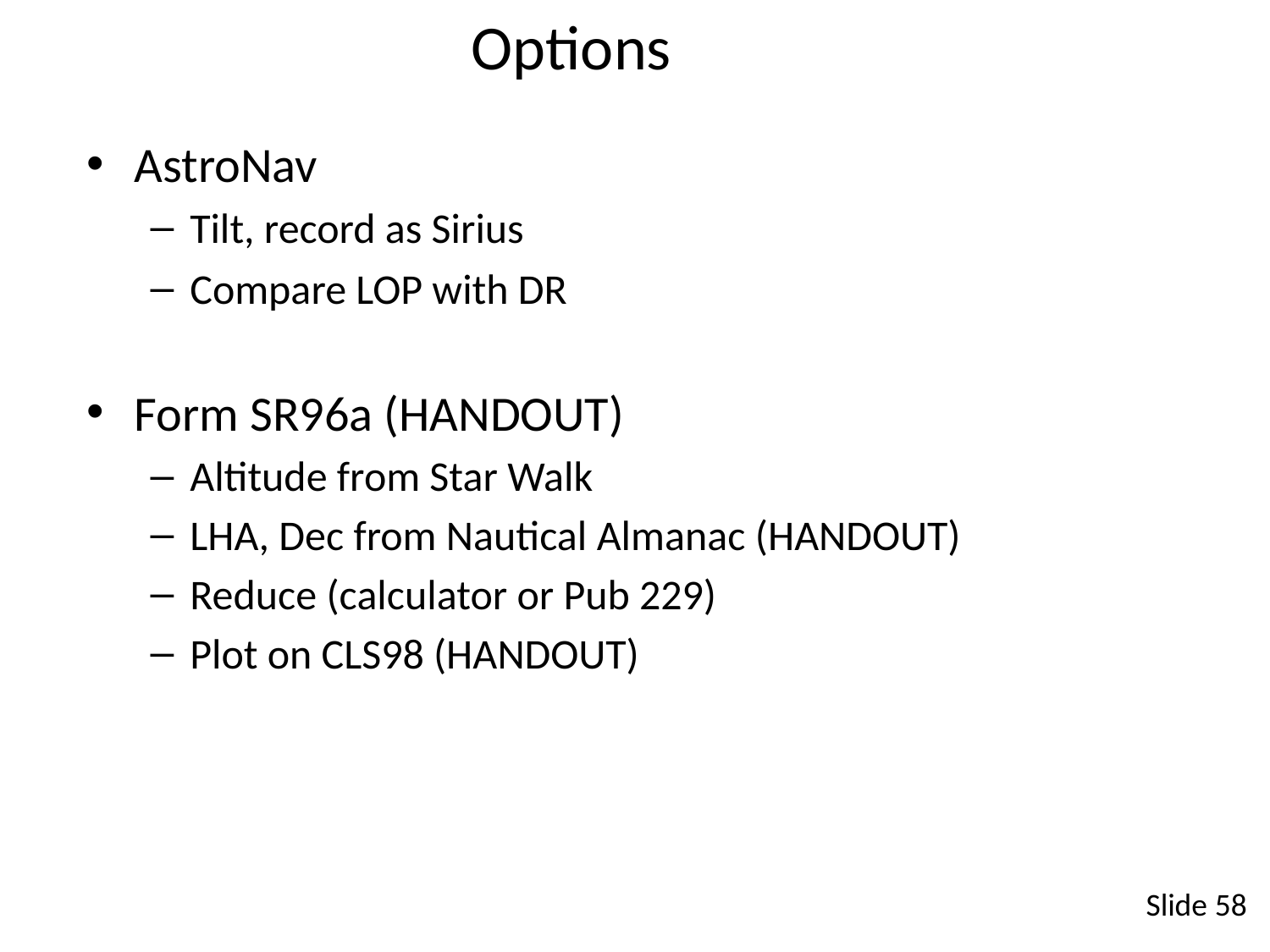

# Options
AstroNav
Tilt, record as Sirius
Compare LOP with DR
Form SR96a (HANDOUT)
Altitude from Star Walk
LHA, Dec from Nautical Almanac (HANDOUT)
Reduce (calculator or Pub 229)
Plot on CLS98 (HANDOUT)